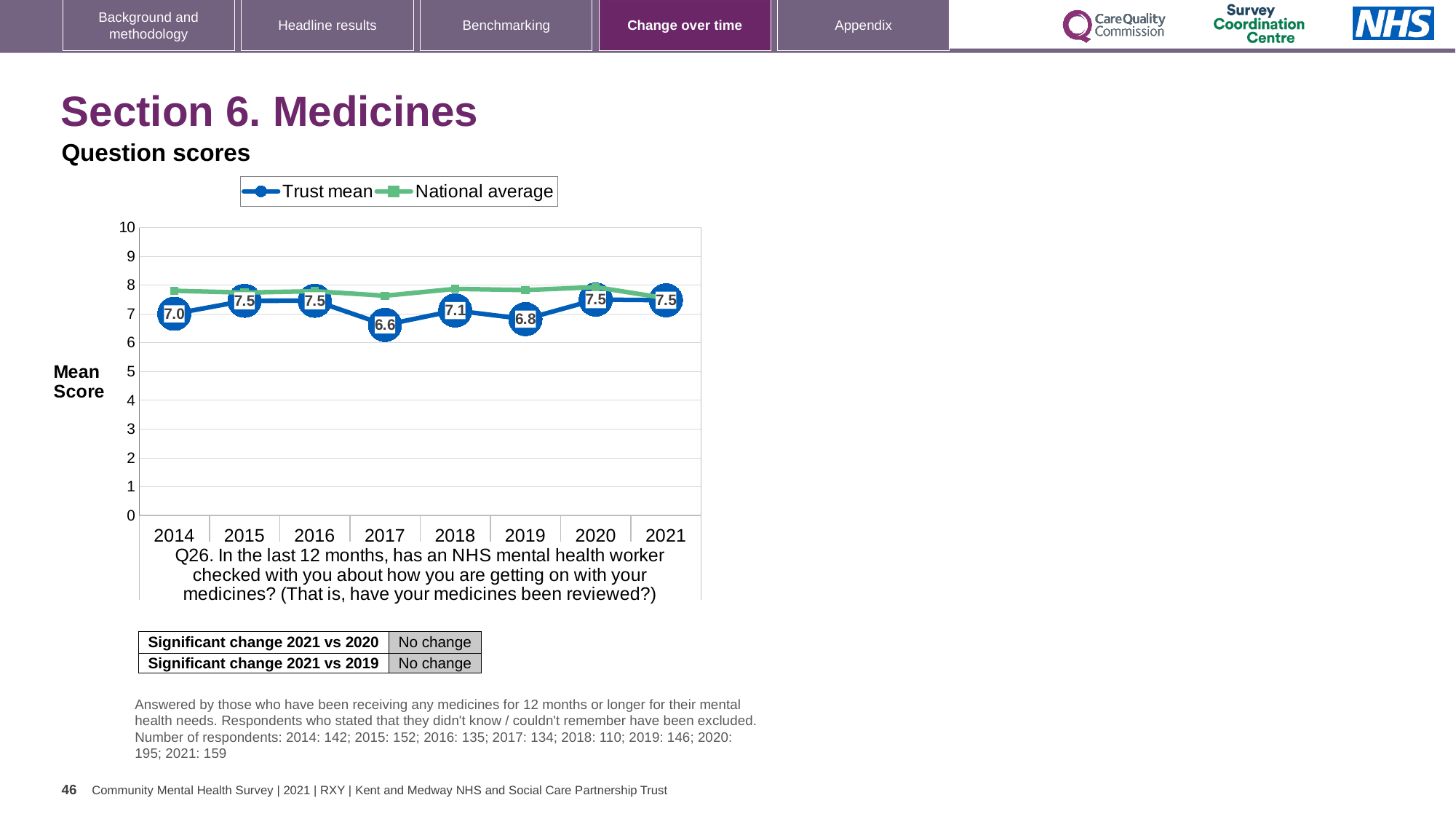

# Section 6. Medicines
Question scores

### Chart

| Category | Trust mean | National average |
|---|---|---|
| 2014 | 7.00395391788677 | 7.804819952181912 |
| 2015 | 7.45735463646507 | 7.740316012595842 |
| 2016 | 7.45779368805092 | 7.7898122461945976 |
| 2017 | 6.61872030730407 | 7.631111823047022 |
| 2018 | 7.12023927831027 | 7.869726653426071 |
| 2019 | 6.81968854821901 | 7.82823352657941 |
| 2020 | 7.49727262985763 | 7.929062429764521 |
| 2021 | 7.47546406202554 | 7.545114461310549 |
| Significant change 2021 vs 2020 | No change |
| --- | --- |
| Significant change 2021 vs 2019 | No change |
Answered by those who have been receiving any medicines for 12 months or longer for their mental health needs. Respondents who stated that they didn't know / couldn't remember have been excluded.
Number of respondents: 2014: 142; 2015: 152; 2016: 135; 2017: 134; 2018: 110; 2019: 146; 2020: 195; 2021: 159
46